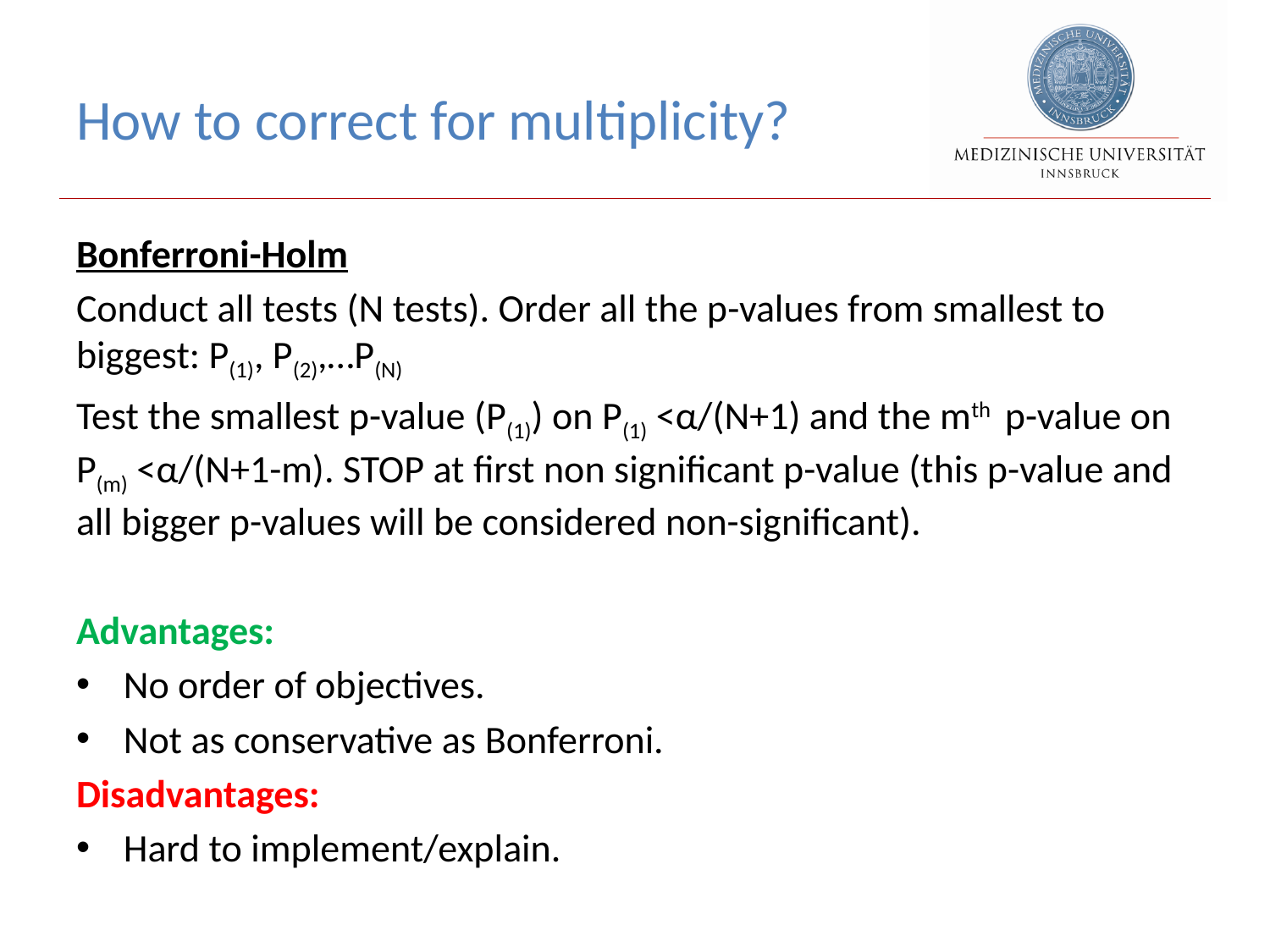

# How to correct for multiplicity?
Bonferroni-Holm
Conduct all tests (N tests). Order all the p-values from smallest to biggest: P(1), P(2),…P(N)
Test the smallest p-value (P(1)) on P(1) <α/(N+1) and the mth  p-value on P(m) <α/(N+1-m). STOP at first non significant p-value (this p-value and all bigger p-values will be considered non-significant).

Advantages:
No order of objectives.
Not as conservative as Bonferroni.
Disadvantages:
Hard to implement/explain.